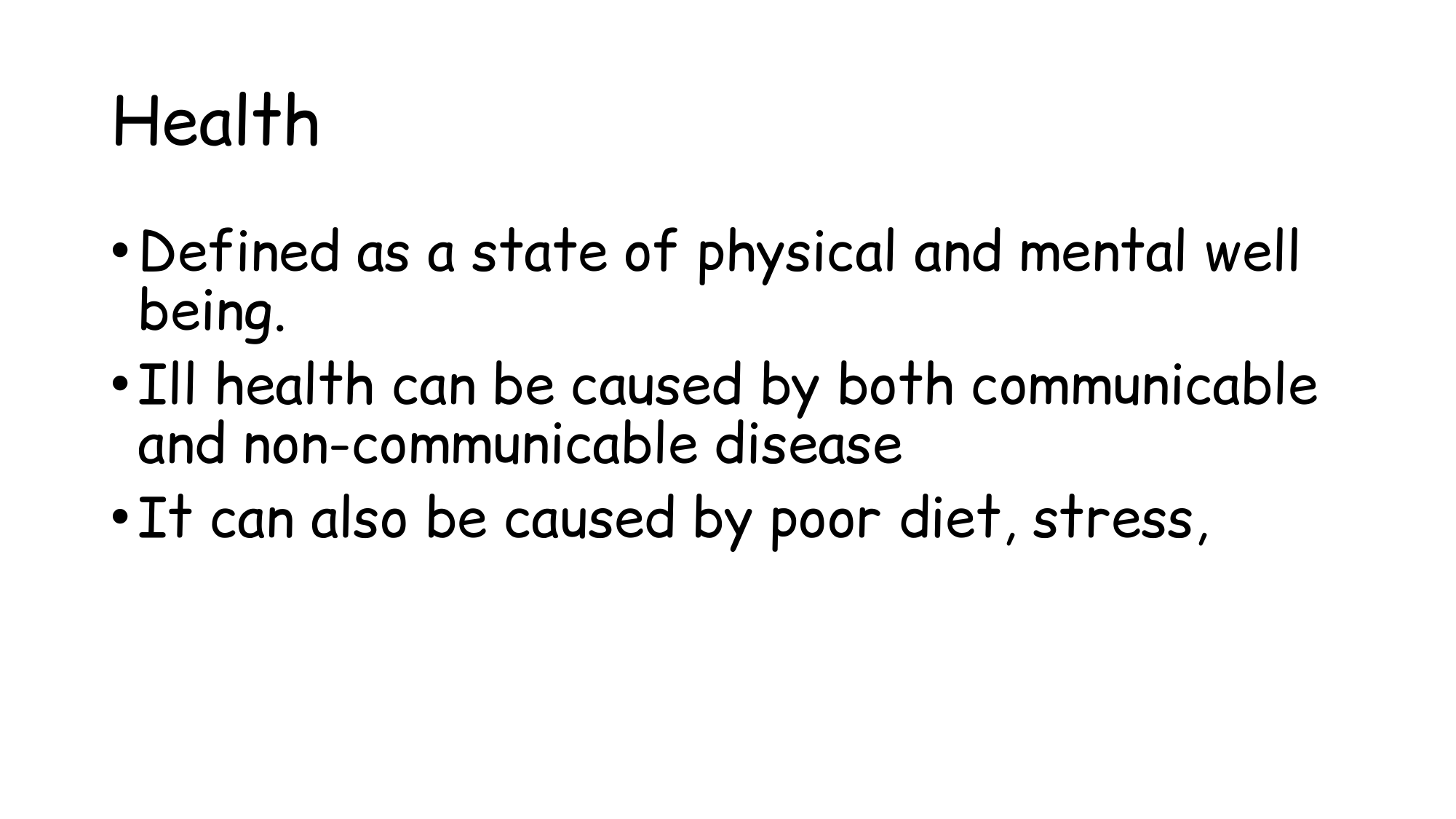

# Health
Defined as a state of physical and mental well being.
Ill health can be caused by both communicable and non-communicable disease
It can also be caused by poor diet, stress,